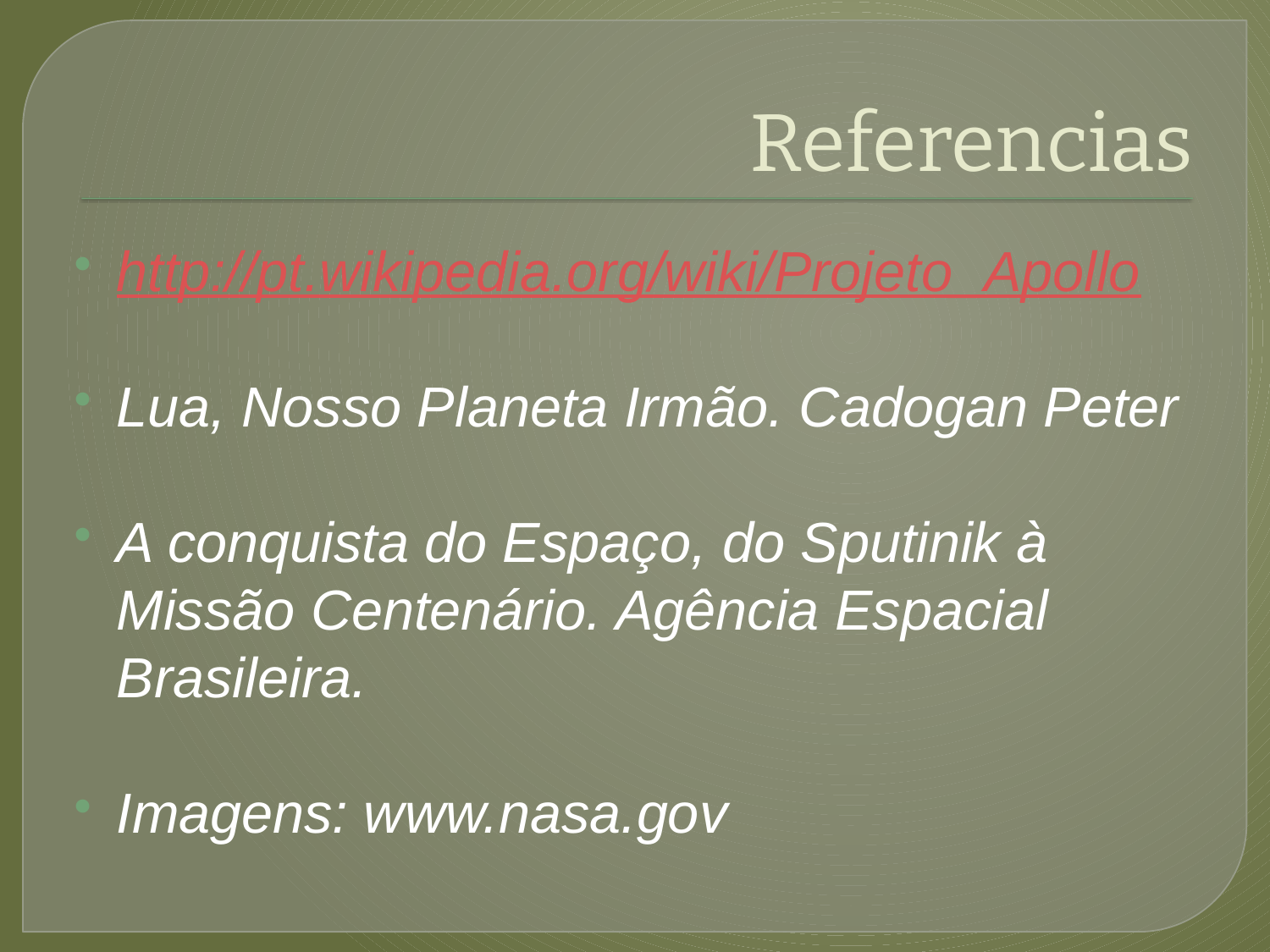

# Referencias
http://pt.wikipedia.org/wiki/Projeto_Apollo

Lua, Nosso Planeta Irmão. Cadogan Peter

A conquista do Espaço, do Sputinik à Missão Centenário. Agência Espacial Brasileira.

Imagens: www.nasa.gov